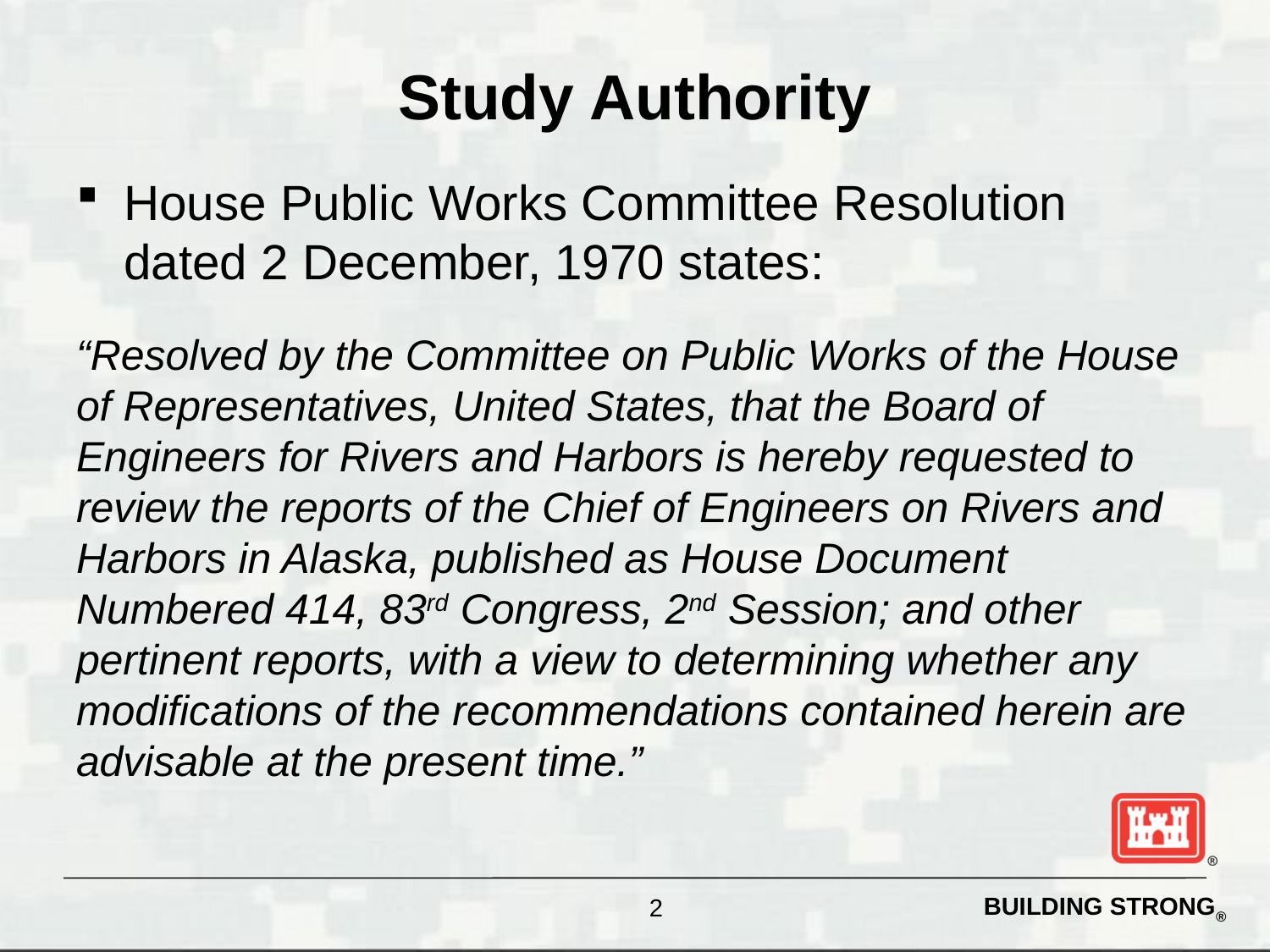

# Study Authority
House Public Works Committee Resolution dated 2 December, 1970 states:

“Resolved by the Committee on Public Works of the House of Representatives, United States, that the Board of Engineers for Rivers and Harbors is hereby requested to review the reports of the Chief of Engineers on Rivers and Harbors in Alaska, published as House Document Numbered 414, 83rd Congress, 2nd Session; and other pertinent reports, with a view to determining whether any modifications of the recommendations contained herein are advisable at the present time.”
2